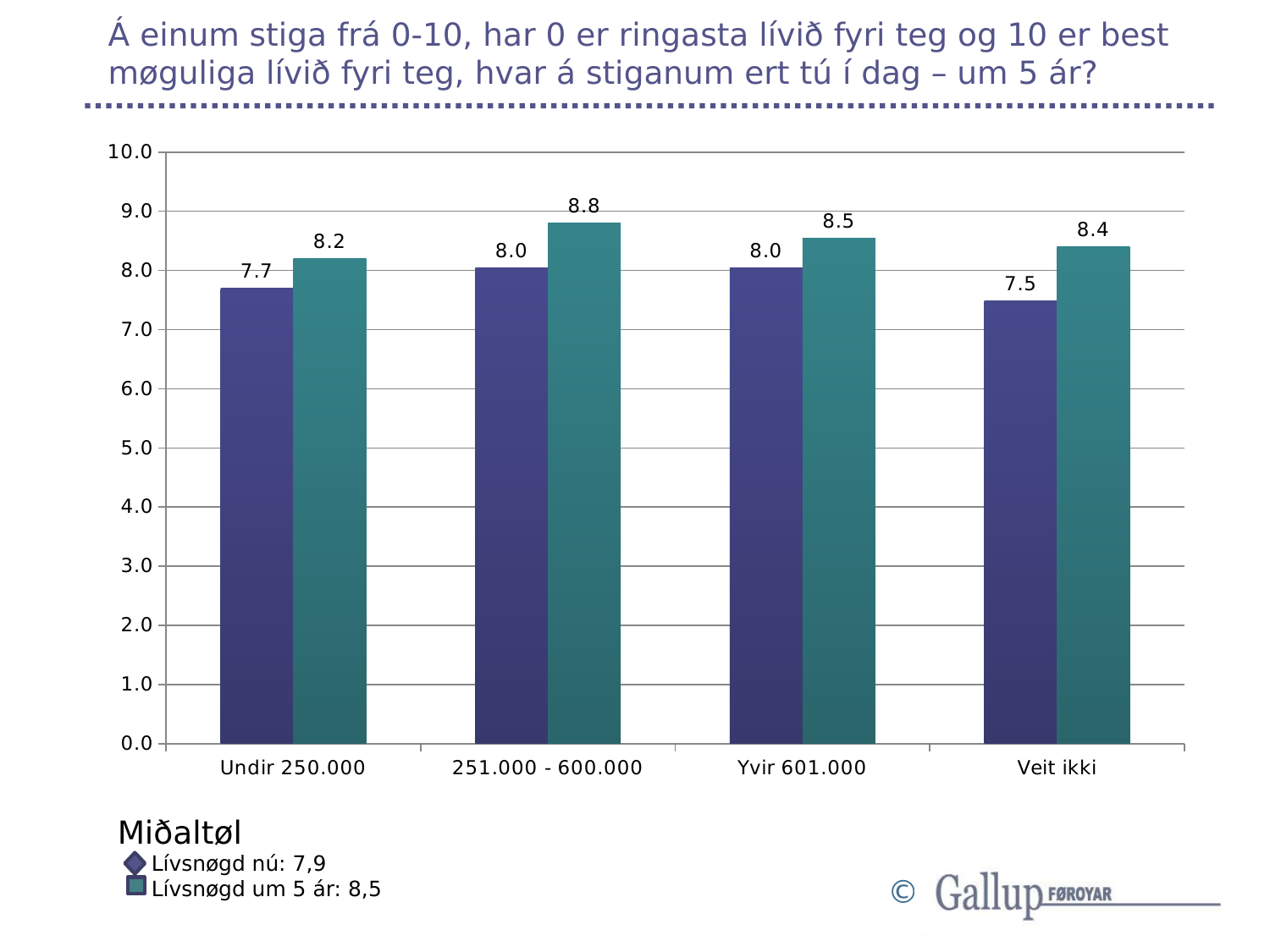

# Á einum stiga frá 0-10, har 0 er ringasta lívið fyri teg og 10 er best møguliga lívið fyri teg, hvar á stiganum ert tú í dag – um 5 ár?

### Chart

| Category | Lívsnøgd nú | Lívsnøgd um 5 ár |
|---|---|---|
| Undir 250.000 | 7.702240471623131 | 8.195271464867874 |
| 251.000 - 600.000 | 8.046007340951364 | 8.805561291179293 |
| Yvir 601.000 | 8.037895271688576 | 8.548038295942344 |
| Veit ikki | 7.488339225482304 | 8.40529539195891 |
Miðaltøl
     Lívsnøgd nú: 7,9
     Lívsnøgd um 5 ár: 8,5